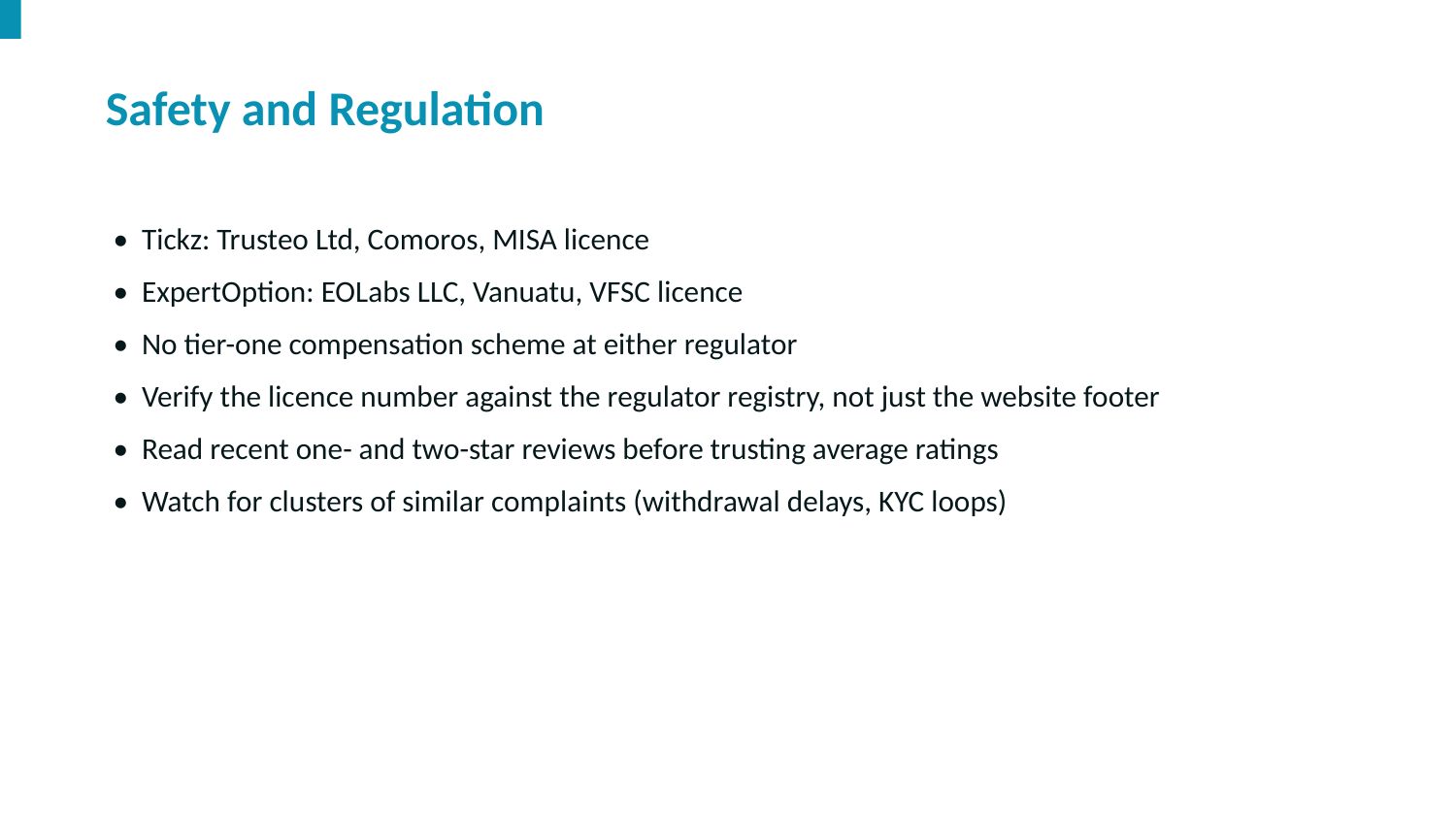

Safety and Regulation
•  Tickz: Trusteo Ltd, Comoros, MISA licence
•  ExpertOption: EOLabs LLC, Vanuatu, VFSC licence
•  No tier-one compensation scheme at either regulator
•  Verify the licence number against the regulator registry, not just the website footer
•  Read recent one- and two-star reviews before trusting average ratings
•  Watch for clusters of similar complaints (withdrawal delays, KYC loops)